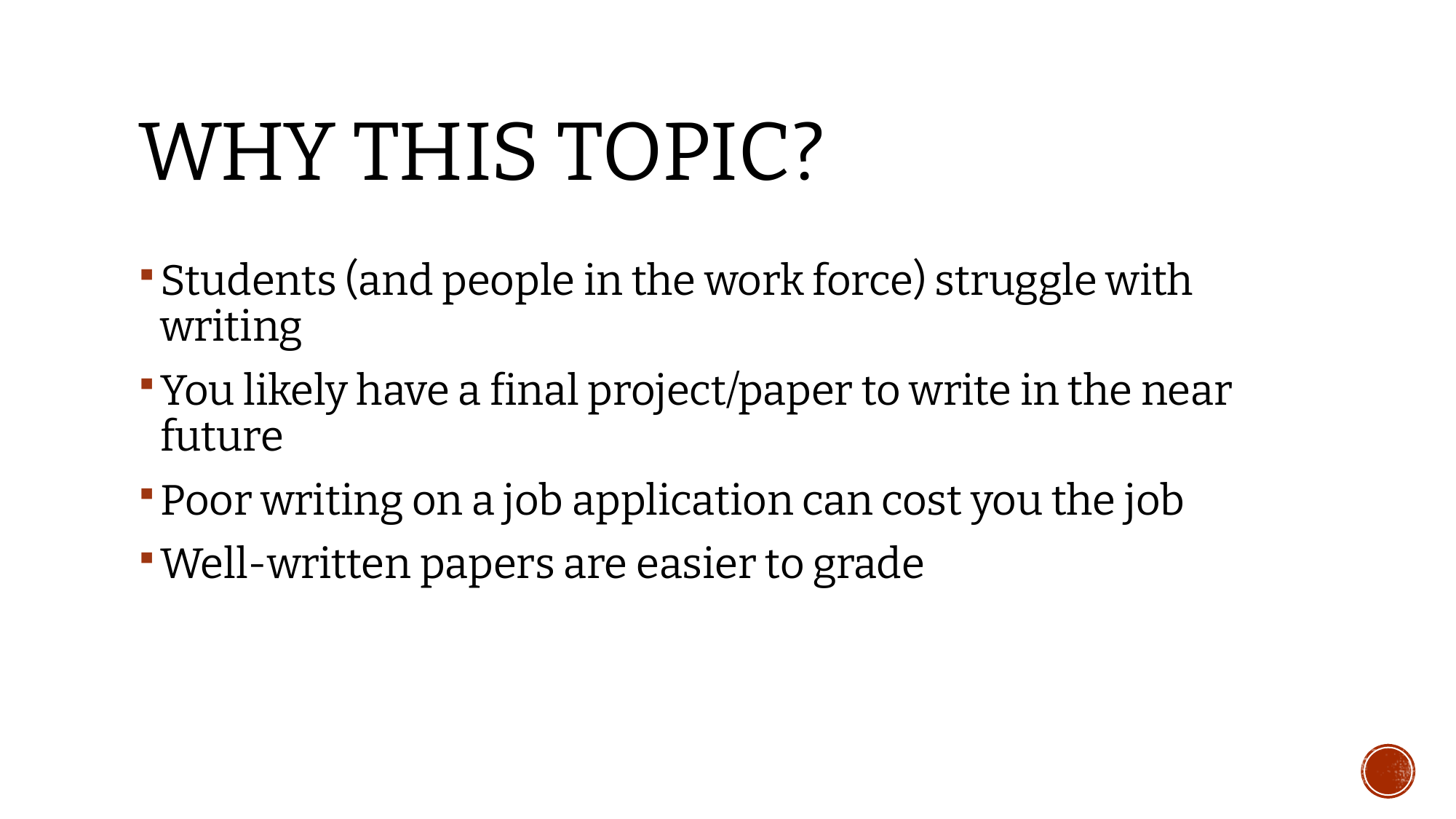

# Why this topic?
Students (and people in the work force) struggle with writing
You likely have a final project/paper to write in the near future
Poor writing on a job application can cost you the job
Well-written papers are easier to grade